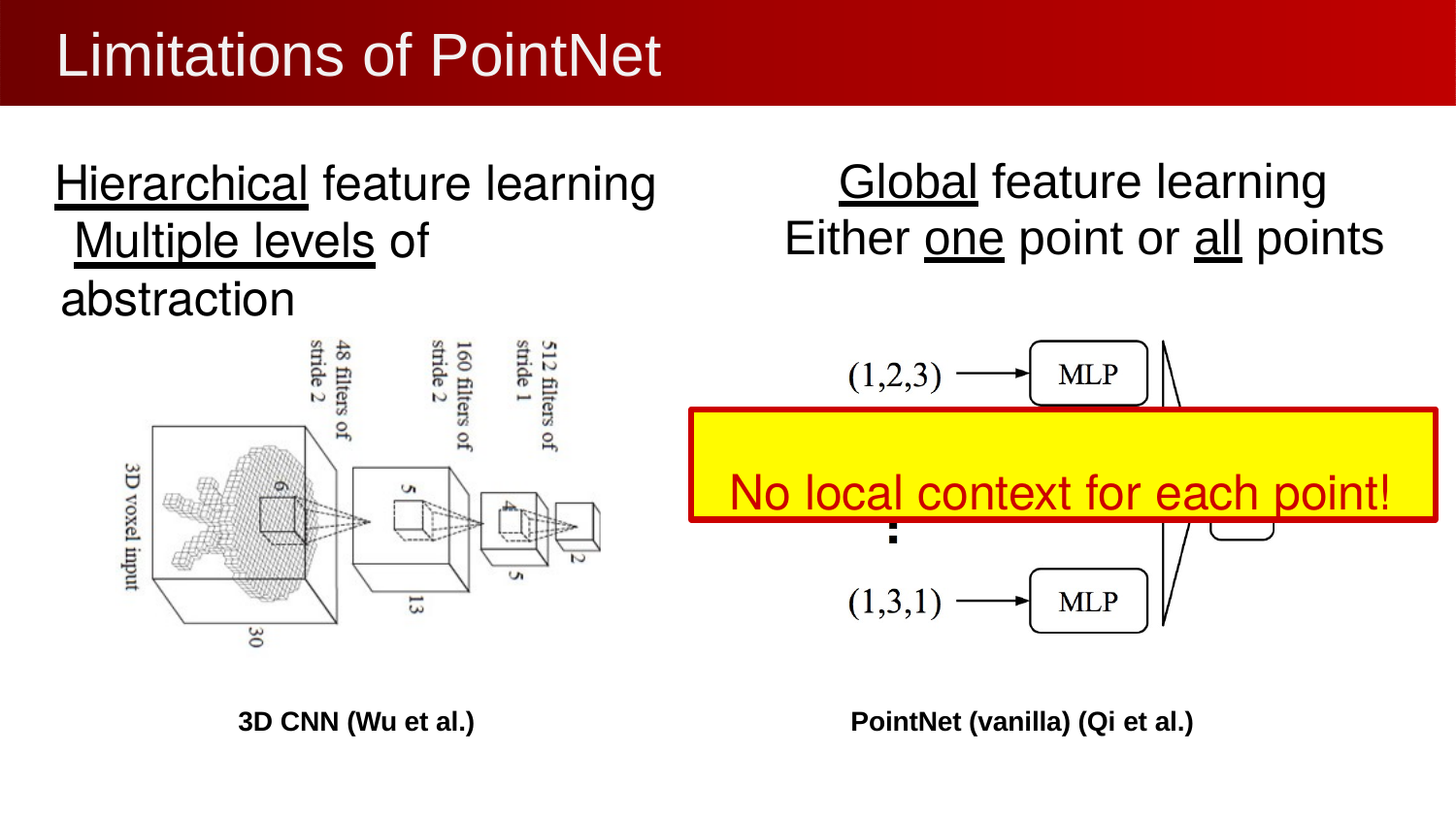

# Limitations of PointNet
Global feature learning  Either one point or all points
Hierarchical feature learning  Multiple levels of abstraction

No local context for each point!
3D CNN (Wu et al.)
PointNet (vanilla) (Qi et al.)